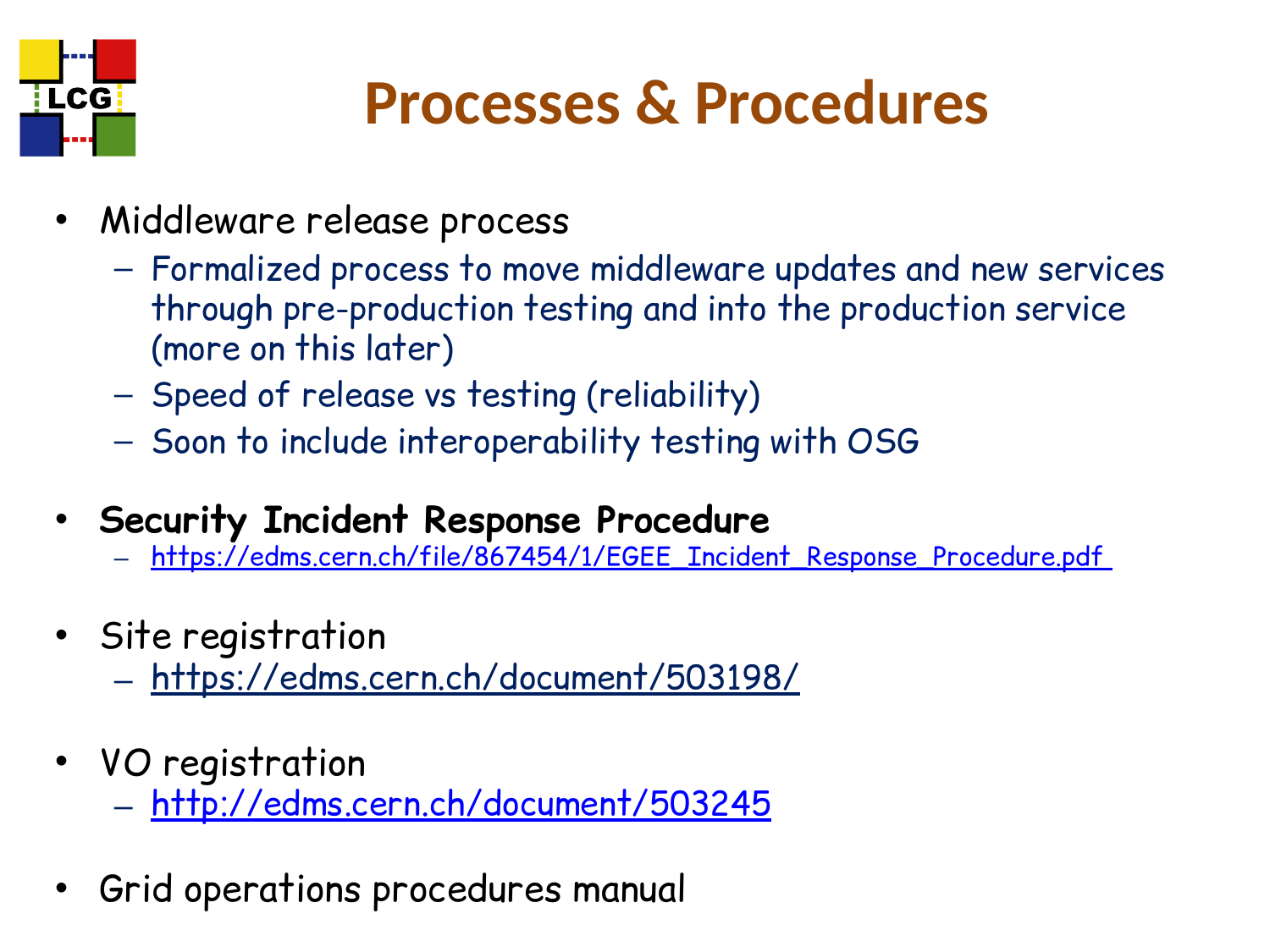

# Processes & Procedures
Middleware release process
Formalized process to move middleware updates and new services through pre-production testing and into the production service (more on this later)
Speed of release vs testing (reliability)
Soon to include interoperability testing with OSG
Security Incident Response Procedure
https://edms.cern.ch/file/867454/1/EGEE_Incident_Response_Procedure.pdf
Site registration
https://edms.cern.ch/document/503198/
VO registration
http://edms.cern.ch/document/503245
Grid operations procedures manual